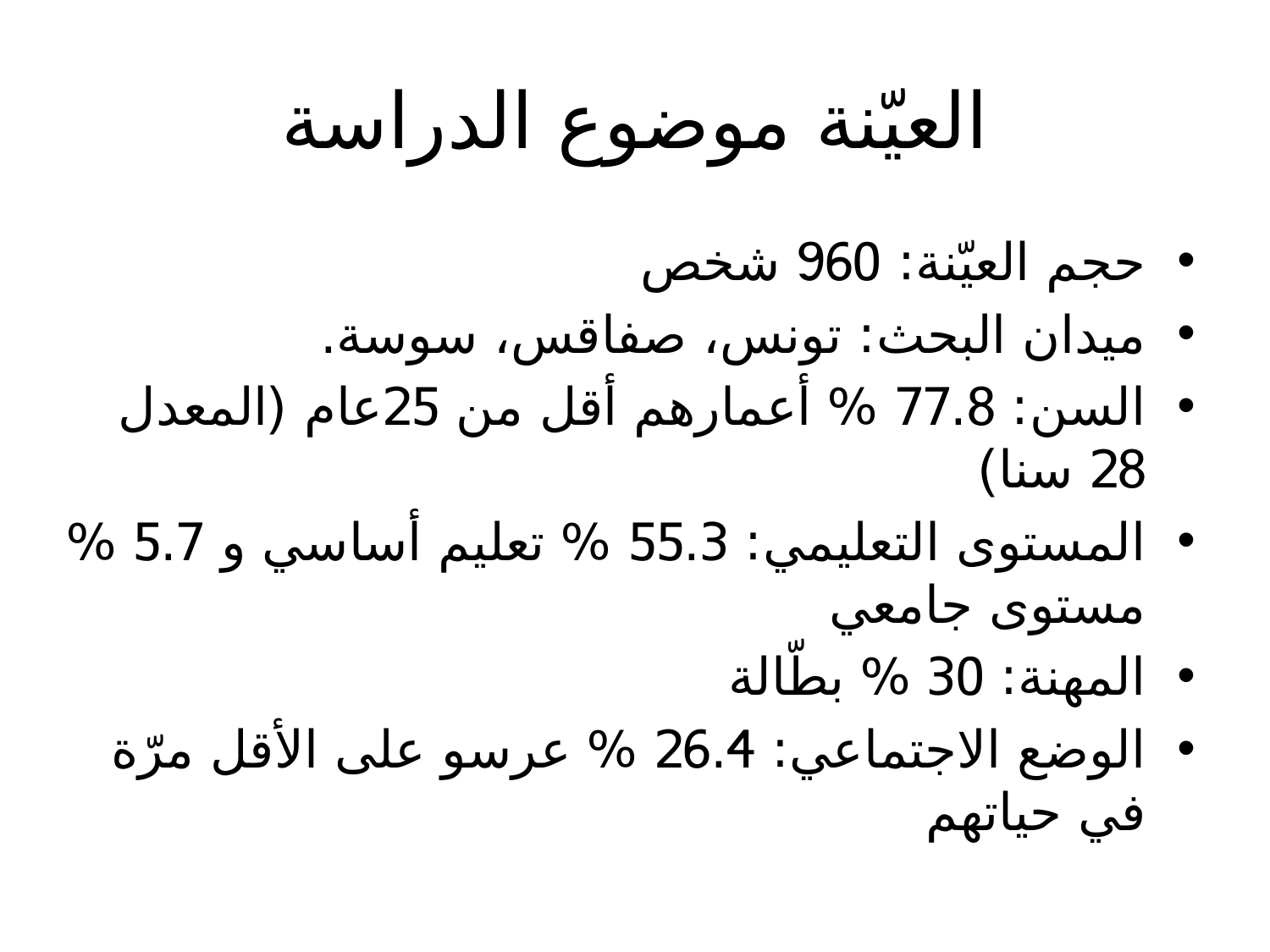

# العيّنة موضوع الدراسة
حجم العيّنة: 960 شخص
ميدان البحث: تونس، صفاقس، سوسة.
السن: 77.8 % أعمارهم أقل من 25عام (المعدل 28 سنا)
المستوى التعليمي: 55.3 % تعليم أساسي و 5.7 % مستوى جامعي
المهنة: 30 % بطّالة
الوضع الاجتماعي: 26.4 % عرسو على الأقل مرّة في حياتهم